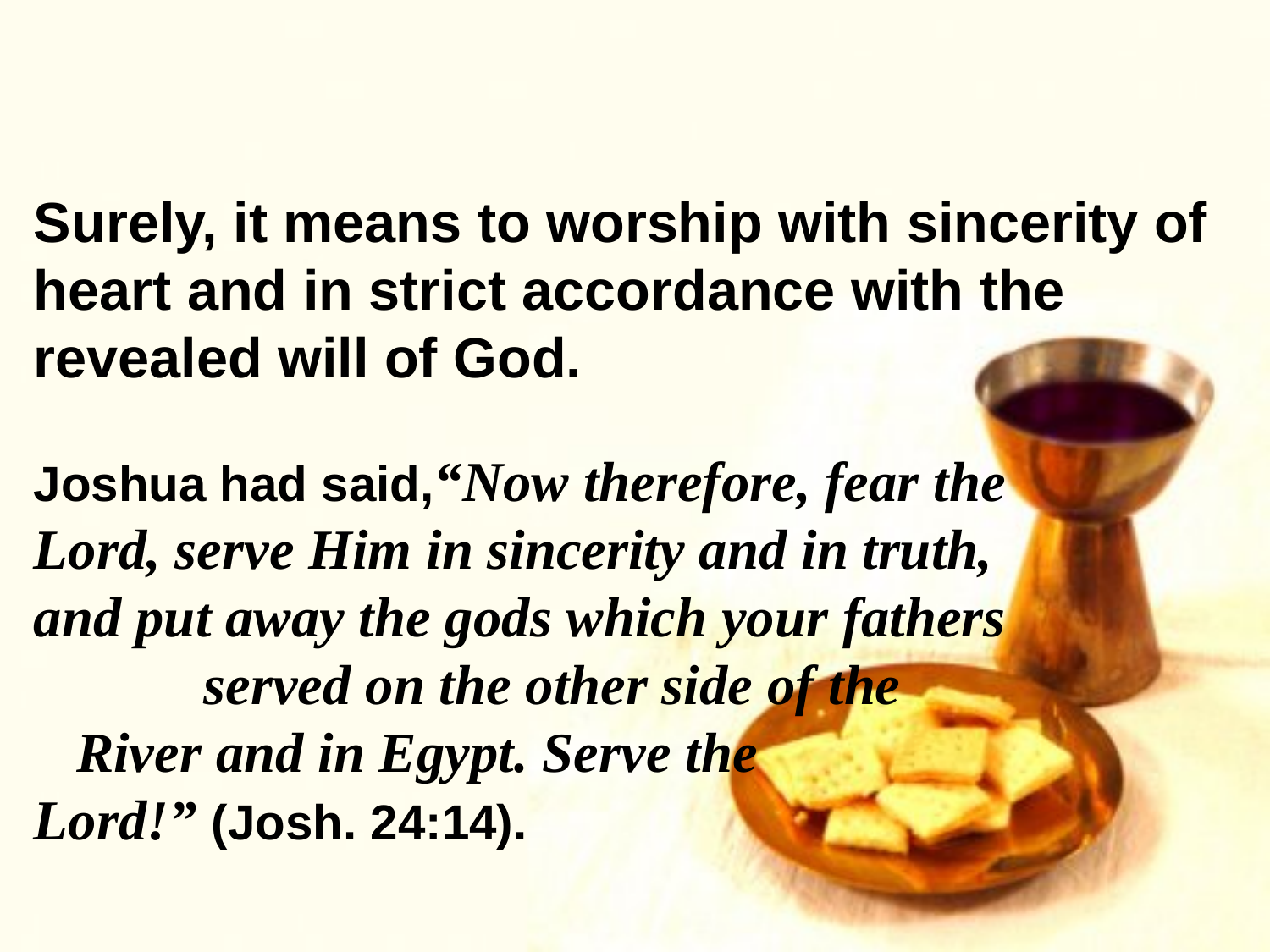

Surely, it means to worship with sincerity of heart and in strict accordance with the revealed will of God.

Joshua had said,“Now therefore, fear the         Lord, serve Him in sincerity and in truth,            and put away the gods which your fathers                             served on the other side of the                           River and in Egypt. Serve the                          Lord!” (Josh. 24:14).